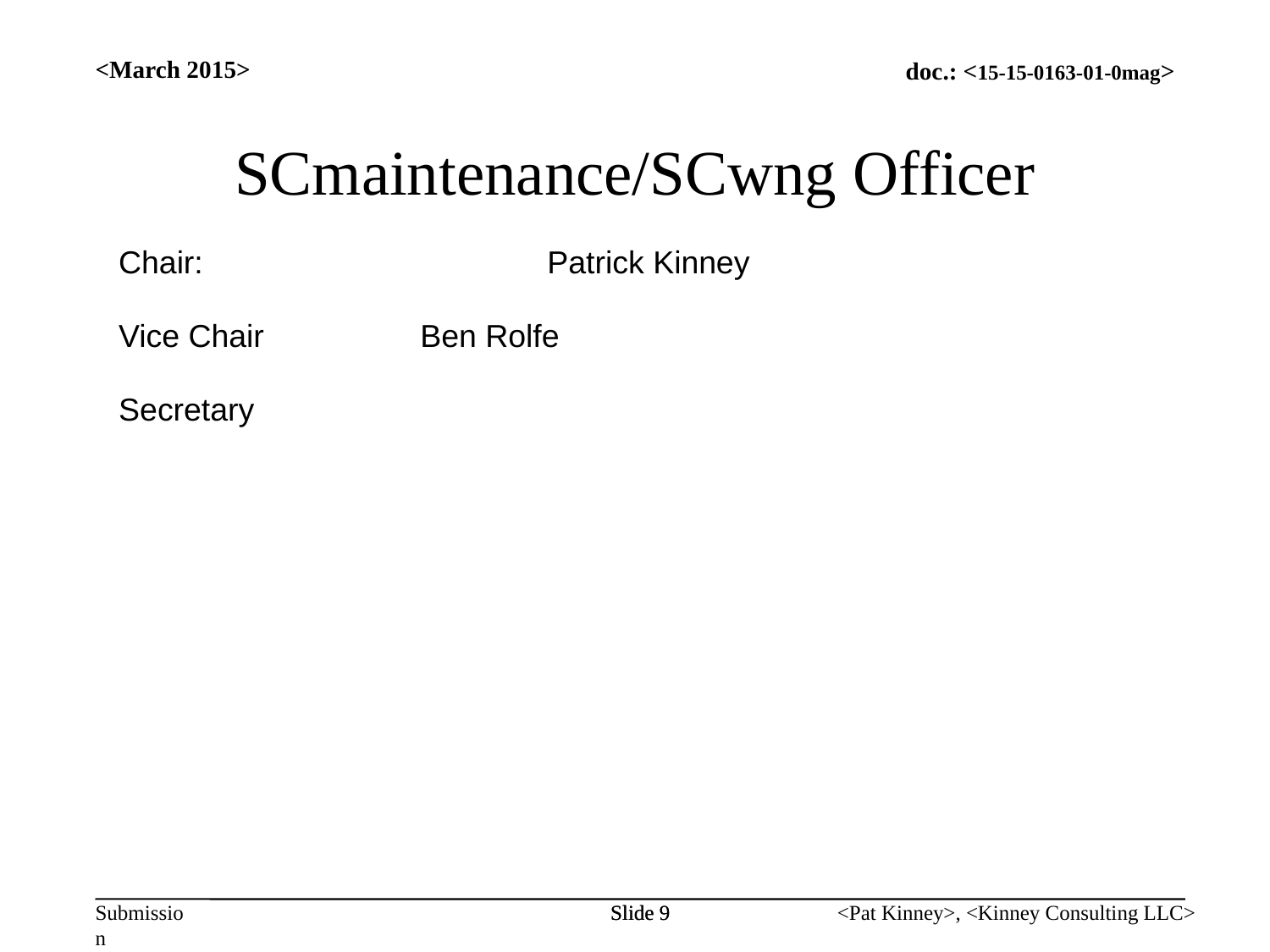

SCmaintenance/SCwng Officer
<March 2015>
Chair:			Patrick Kinney

Vice Chair		Ben Rolfe

Secretary
Slide 9
Slide 9
<Pat Kinney>, <Kinney Consulting LLC>